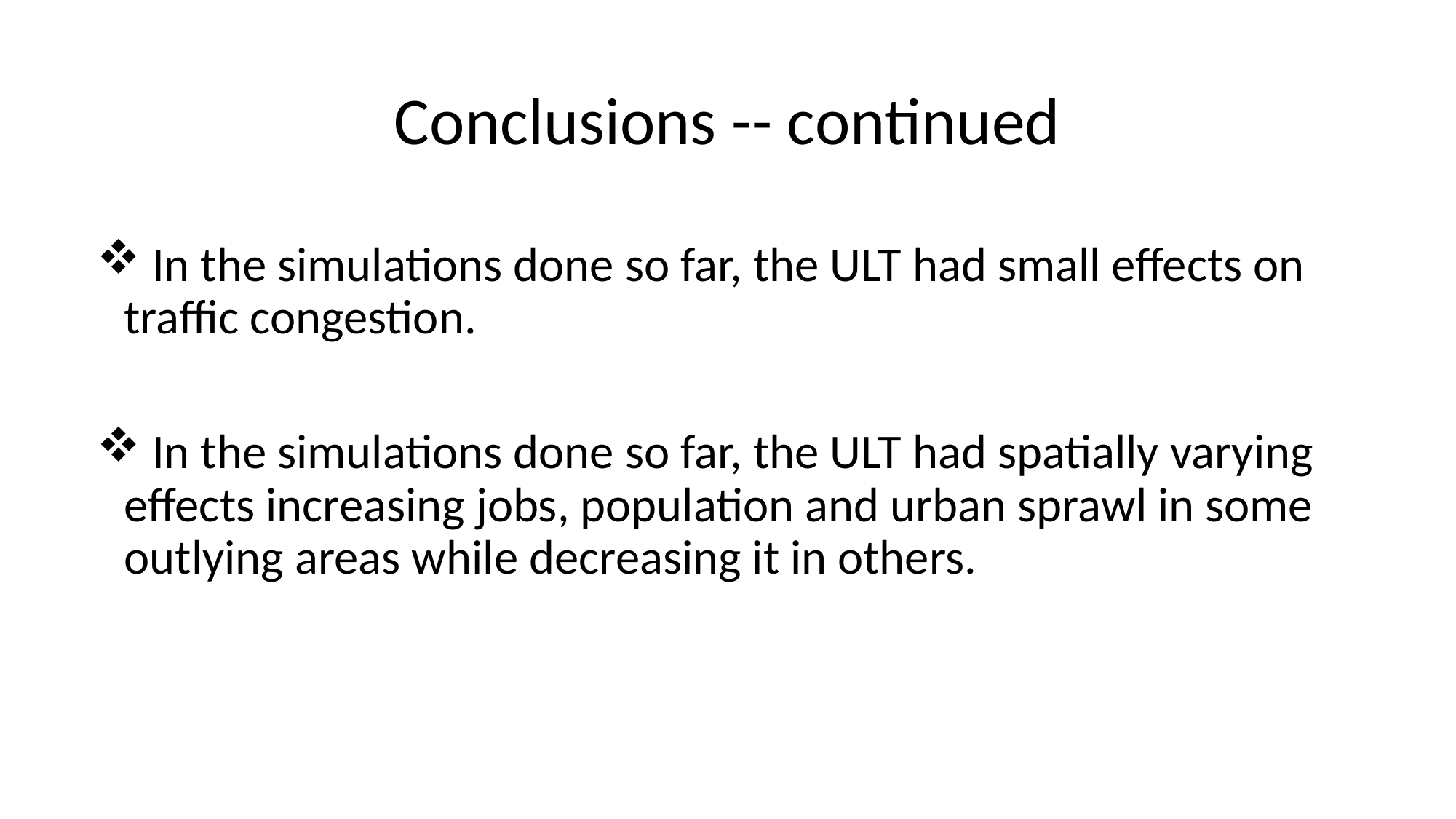

# Conclusions -- continued

 In the simulations done so far, the ULT had small effects on traffic congestion.

 In the simulations done so far, the ULT had spatially varying effects increasing jobs, population and urban sprawl in some outlying areas while decreasing it in others.